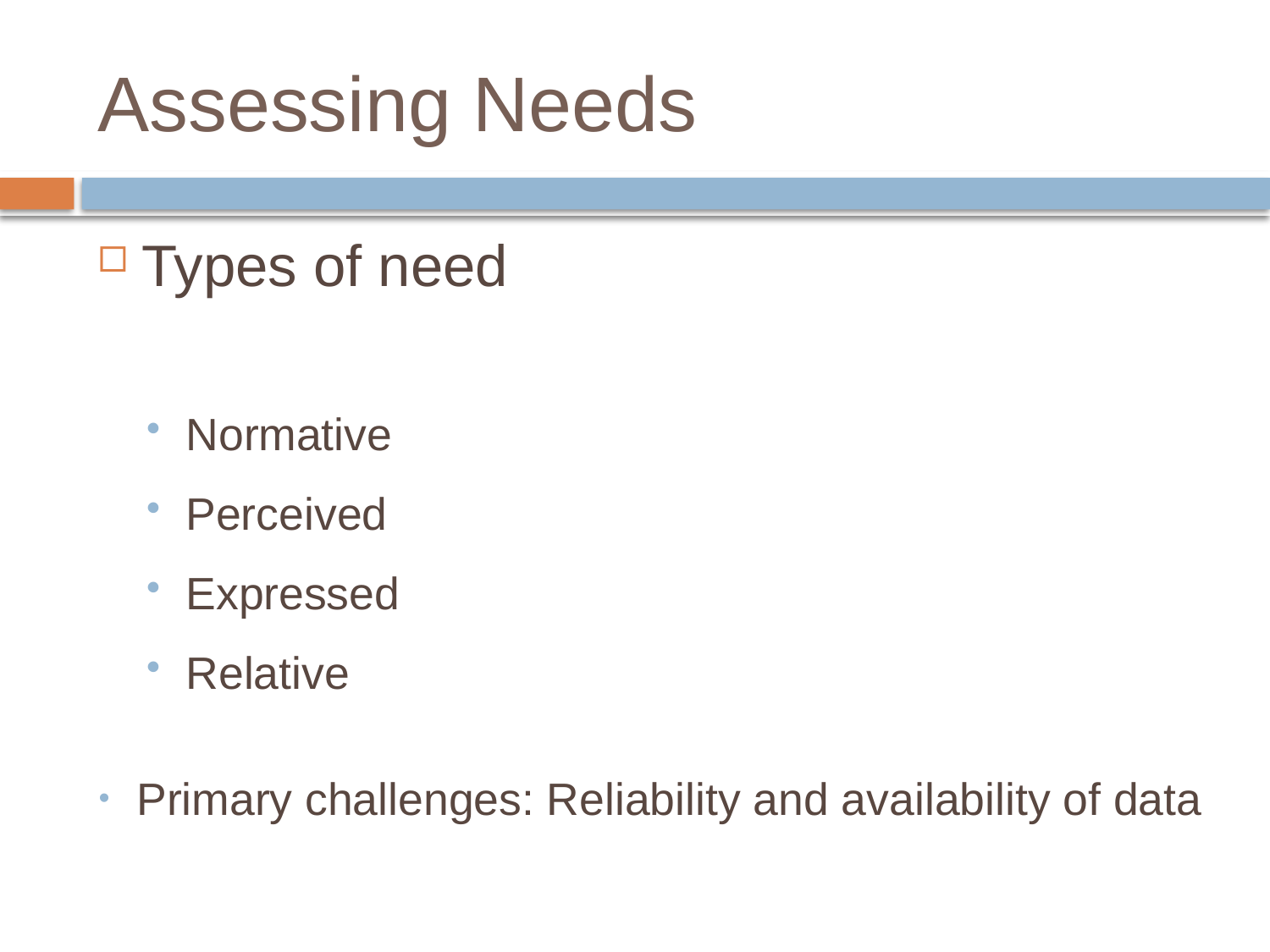

# Assessing Needs
Types of need

Normative
Perceived
Expressed
Relative

Primary challenges: Reliability and availability of data